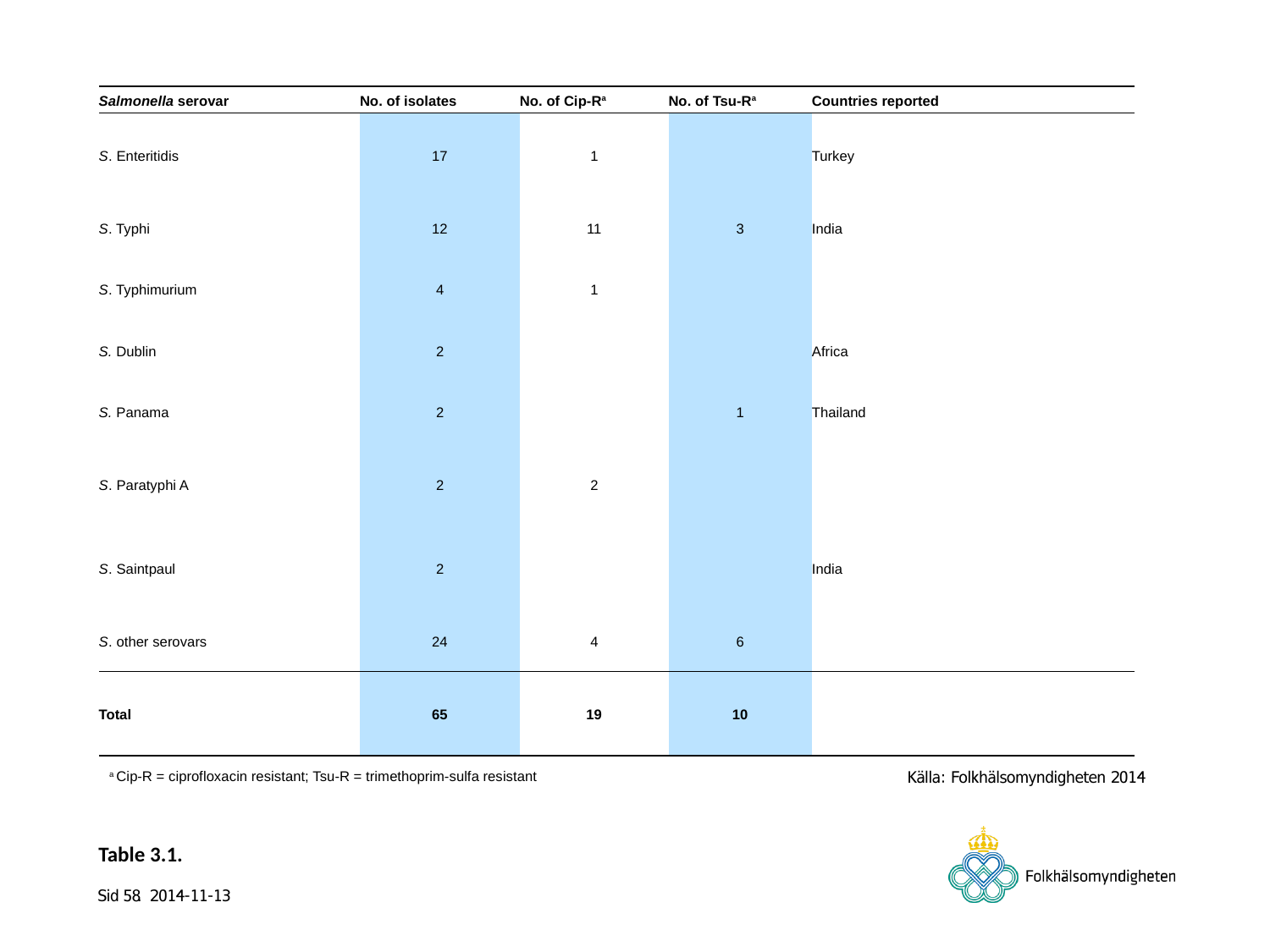

| Salmonella serovar | No. of isolates | No. of Cip-Ra | No. of Tsu-Ra | Countries reported |
| --- | --- | --- | --- | --- |
| S. Enteritidis | 17 | 1 |  | Turkey |
| S. Typhi | 12 | 11 | 3 | India |
| S. Typhimurium | 4 | 1 |  |  |
| S. Dublin | 2 |  |  | Africa |
| S. Panama | 2 |  | 1 | Thailand |
| S. Paratyphi A | 2 | 2 |  |  |
| S. Saintpaul | 2 |  |  | India |
| S. other serovars | 24 | 4 | 6 |  |
| Total | 65 | 19 | 10 |  |
a Cip-R = ciprofloxacin resistant; Tsu-R = trimethoprim-sulfa resistant
Källa: Folkhälsomyndigheten 2014
# Table 3.1.
58
2014-11-13